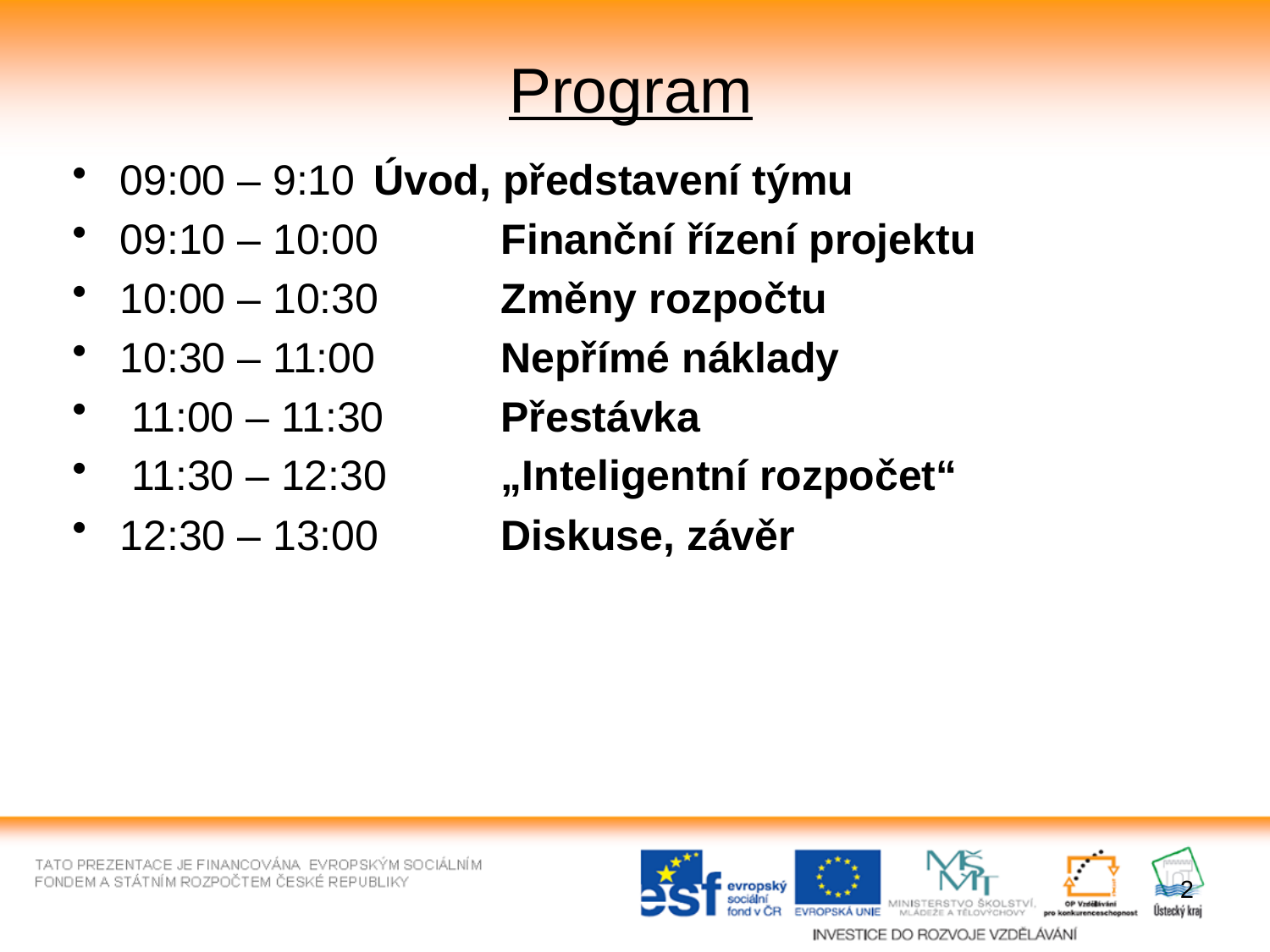

# Program
09:00 – 9:10	Úvod, představení týmu
09:10 – 10:00	Finanční řízení projektu
10:00 – 10:30	Změny rozpočtu
10:30 – 11:00	Nepřímé náklady
 11:00 – 11:30	Přestávka
 11:30 – 12:30	„Inteligentní rozpočet“
12:30 – 13:00	Diskuse, závěr
2